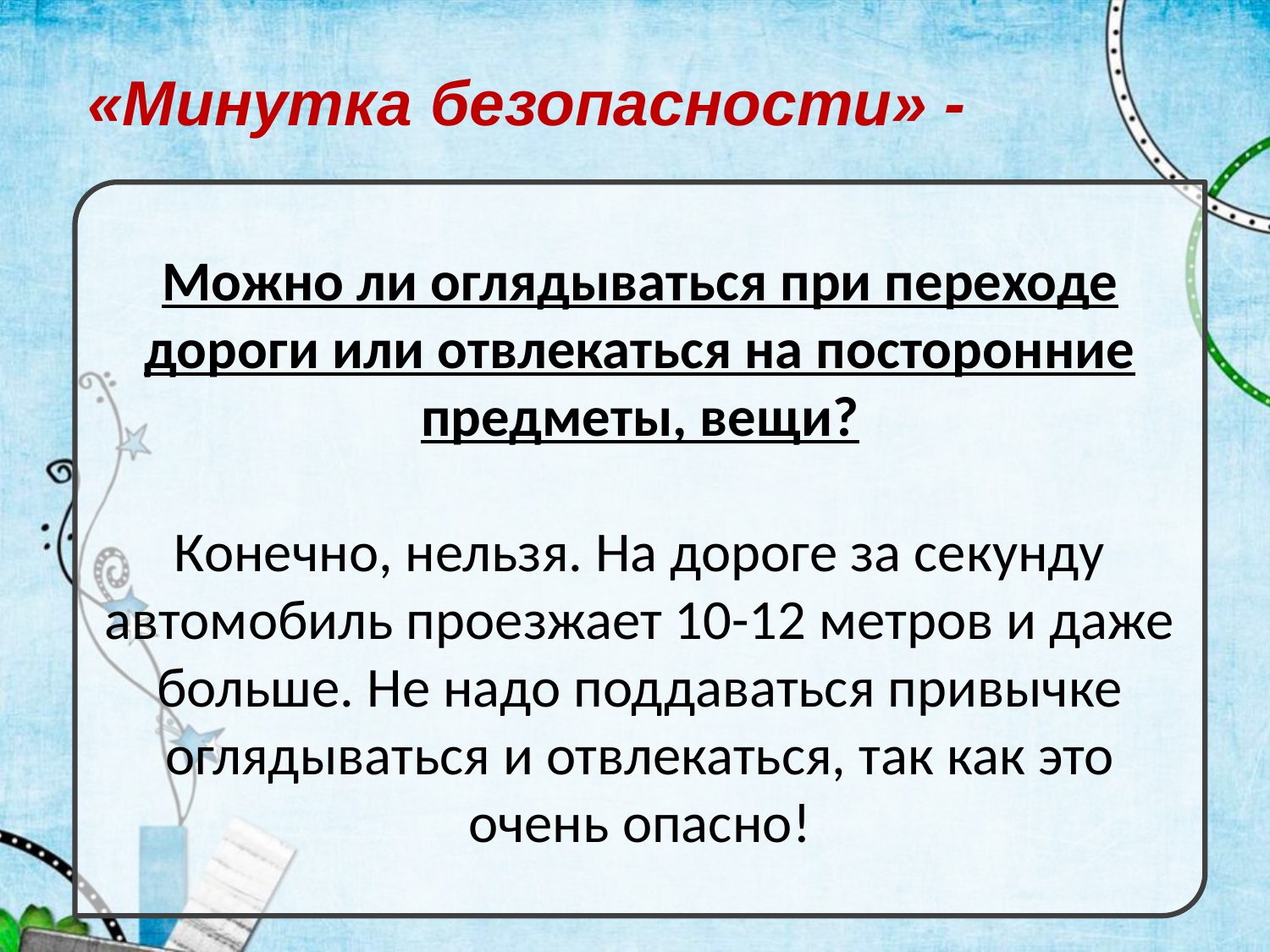

«Минутка безопасности» -
Можно ли оглядываться при переходе дороги или отвлекаться на посторонние предметы, вещи?

Конечно, нельзя. На дороге за секунду автомобиль проезжает 10-12 метров и даже больше. Не надо поддаваться привычке оглядываться и отвлекаться, так как это очень опасно!